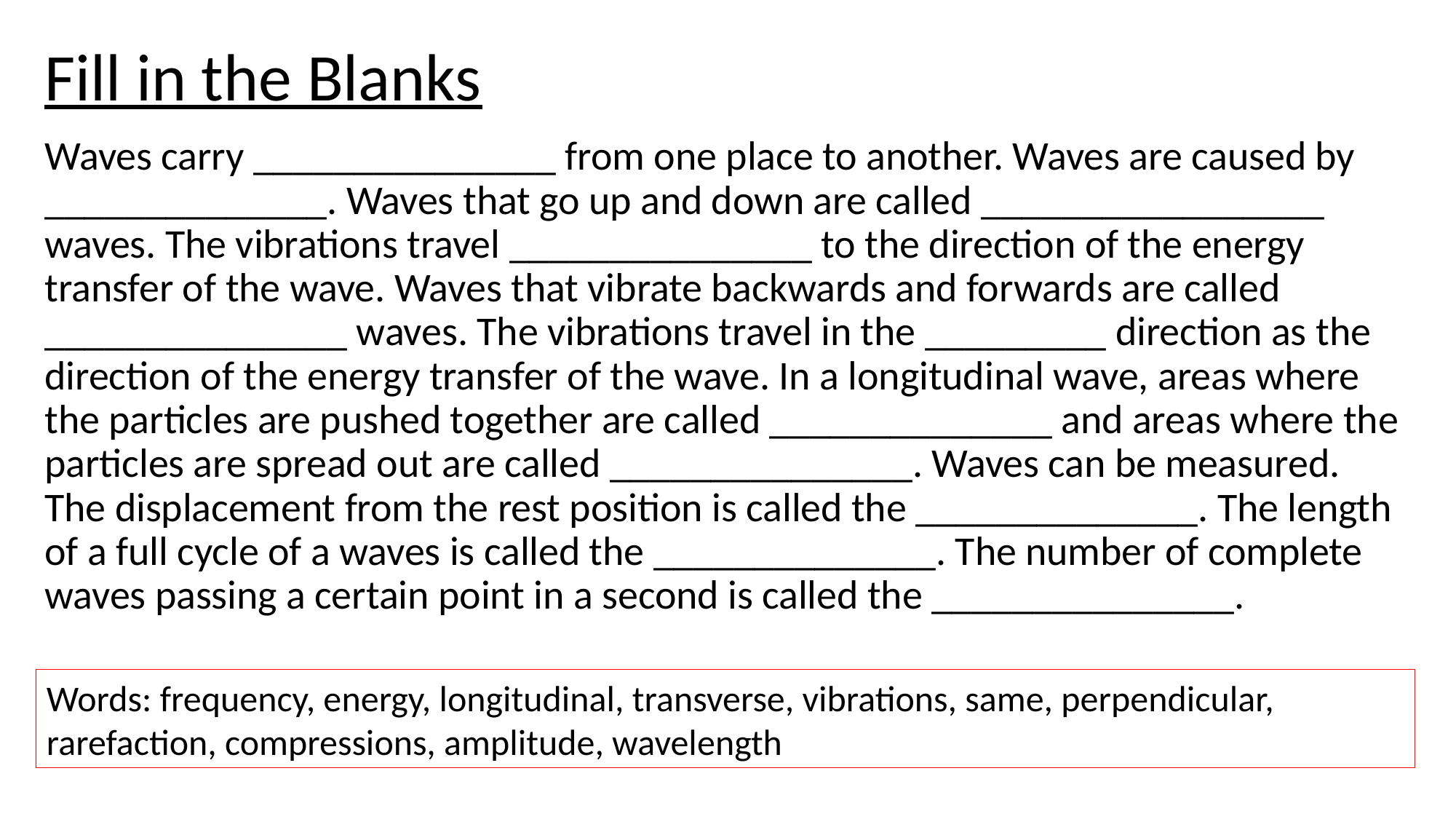

# Fill in the Blanks
Waves carry _______________ from one place to another. Waves are caused by ______________. Waves that go up and down are called _________________ waves. The vibrations travel _______________ to the direction of the energy transfer of the wave. Waves that vibrate backwards and forwards are called _______________ waves. The vibrations travel in the _________ direction as the direction of the energy transfer of the wave. In a longitudinal wave, areas where the particles are pushed together are called ______________ and areas where the particles are spread out are called _______________. Waves can be measured. The displacement from the rest position is called the ______________. The length of a full cycle of a waves is called the ______________. The number of complete waves passing a certain point in a second is called the _______________.
Words: frequency, energy, longitudinal, transverse, vibrations, same, perpendicular, rarefaction, compressions, amplitude, wavelength